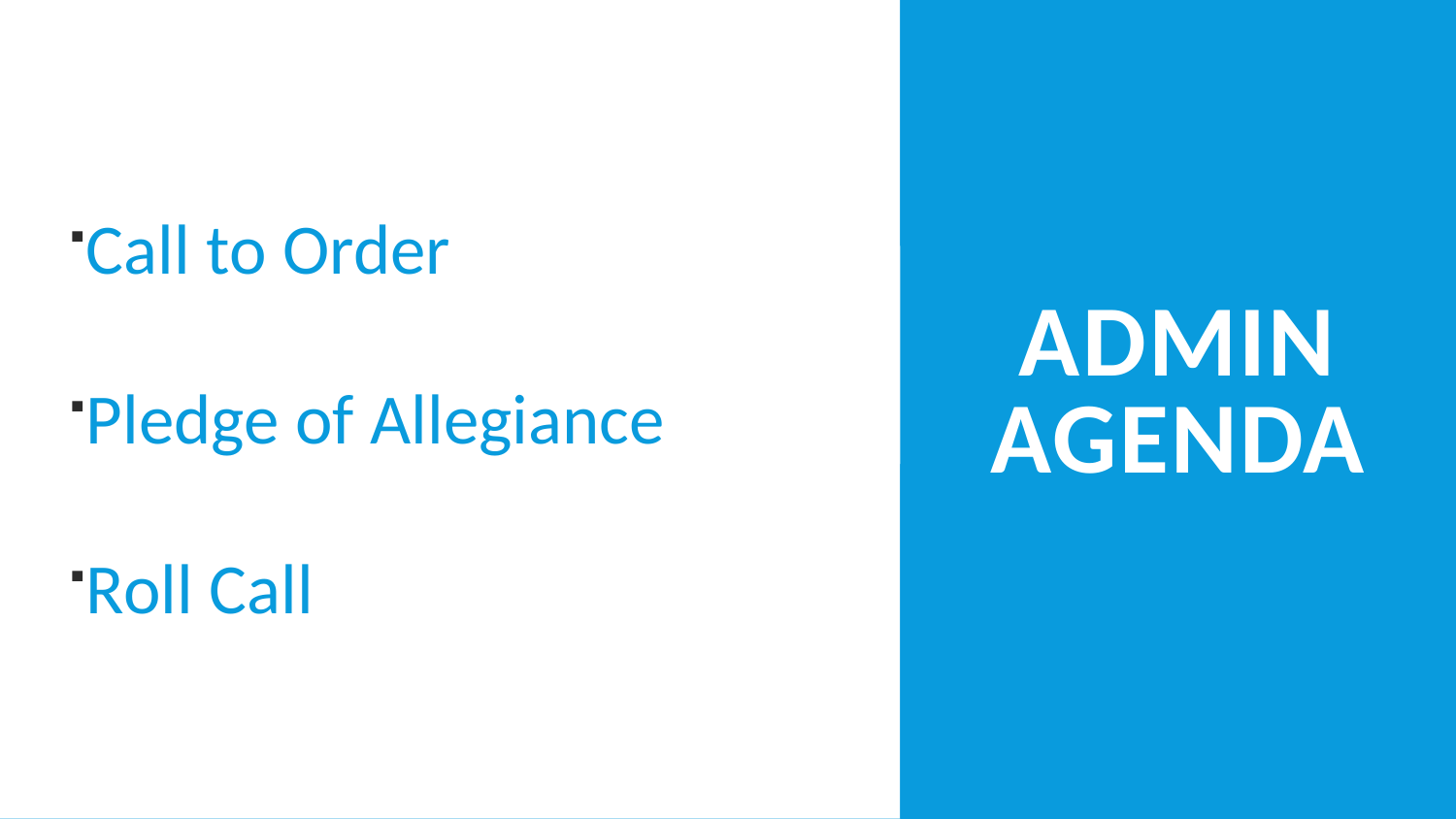

Call to Order

Pledge of Allegiance

Roll Call
# ADMIN AGENDA